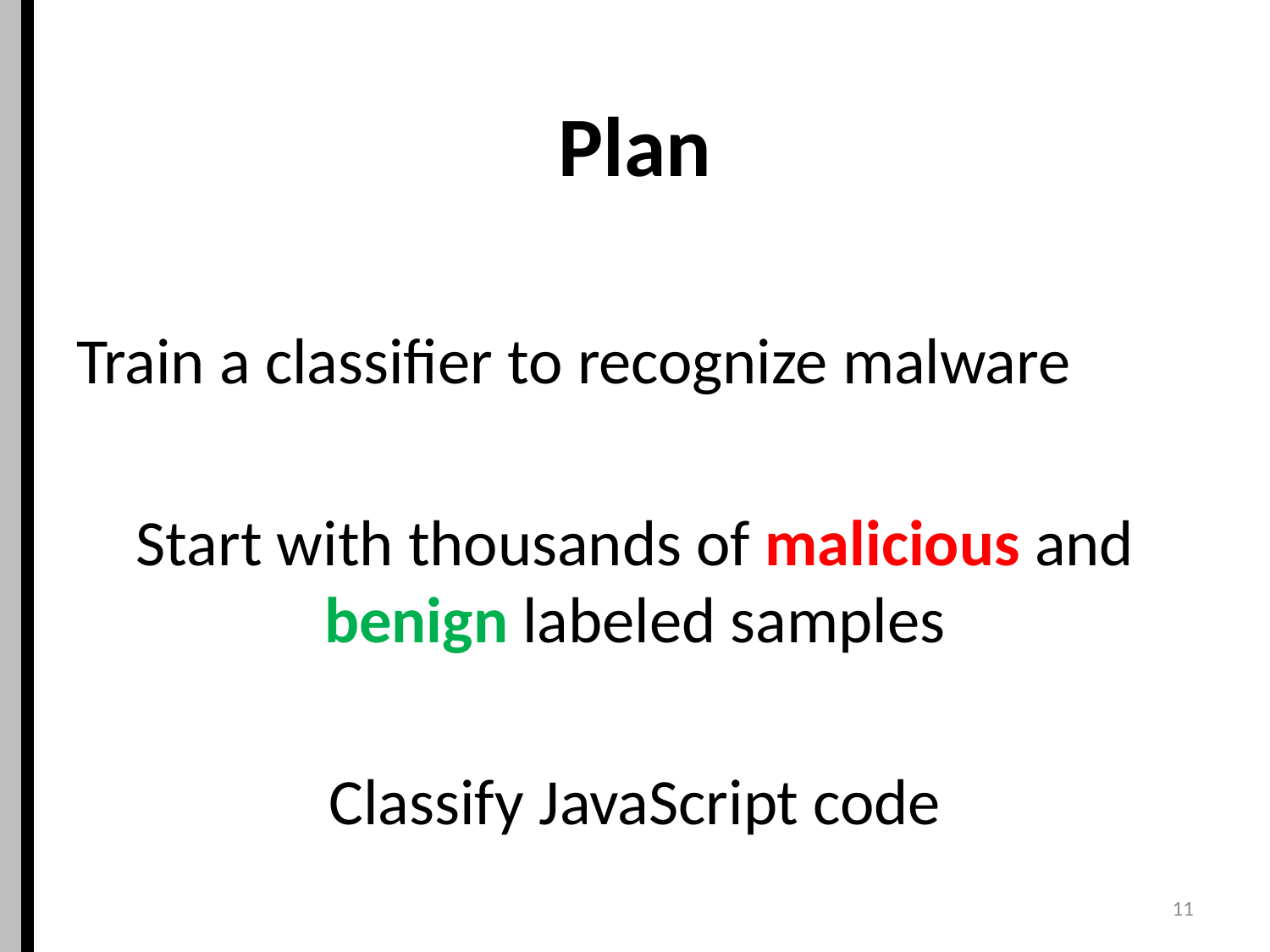

# Plan

Train a classifier to recognize malware

Start with thousands of malicious and benign labeled samples

Classify JavaScript code
11